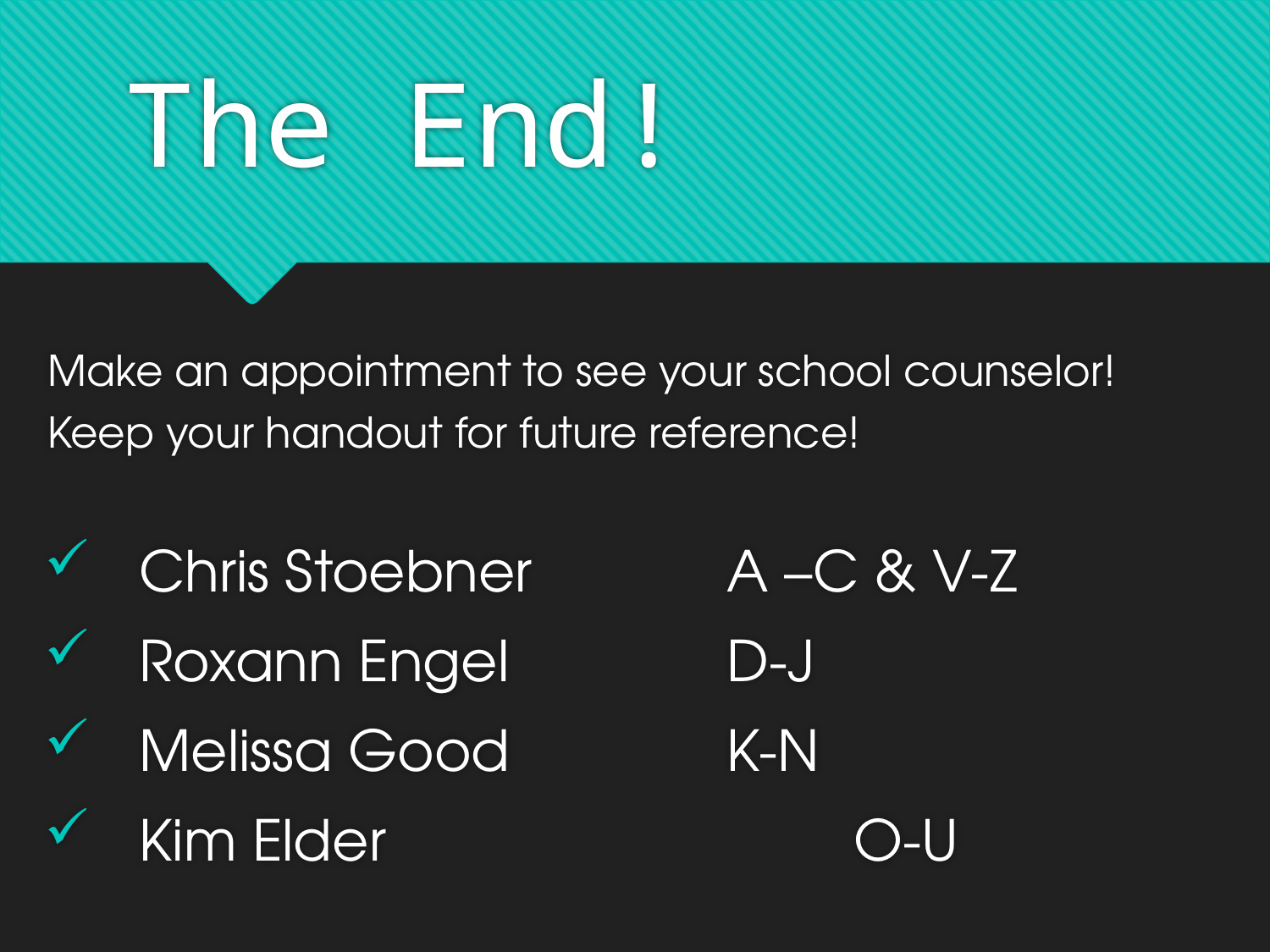

# The End!
Make an appointment to see your school counselor!
Keep your handout for future reference!

   Chris Stoebner		A –C & V-Z
   Roxann Engel		D-J
   Melissa Good		K-N
   Kim Elder				O-U